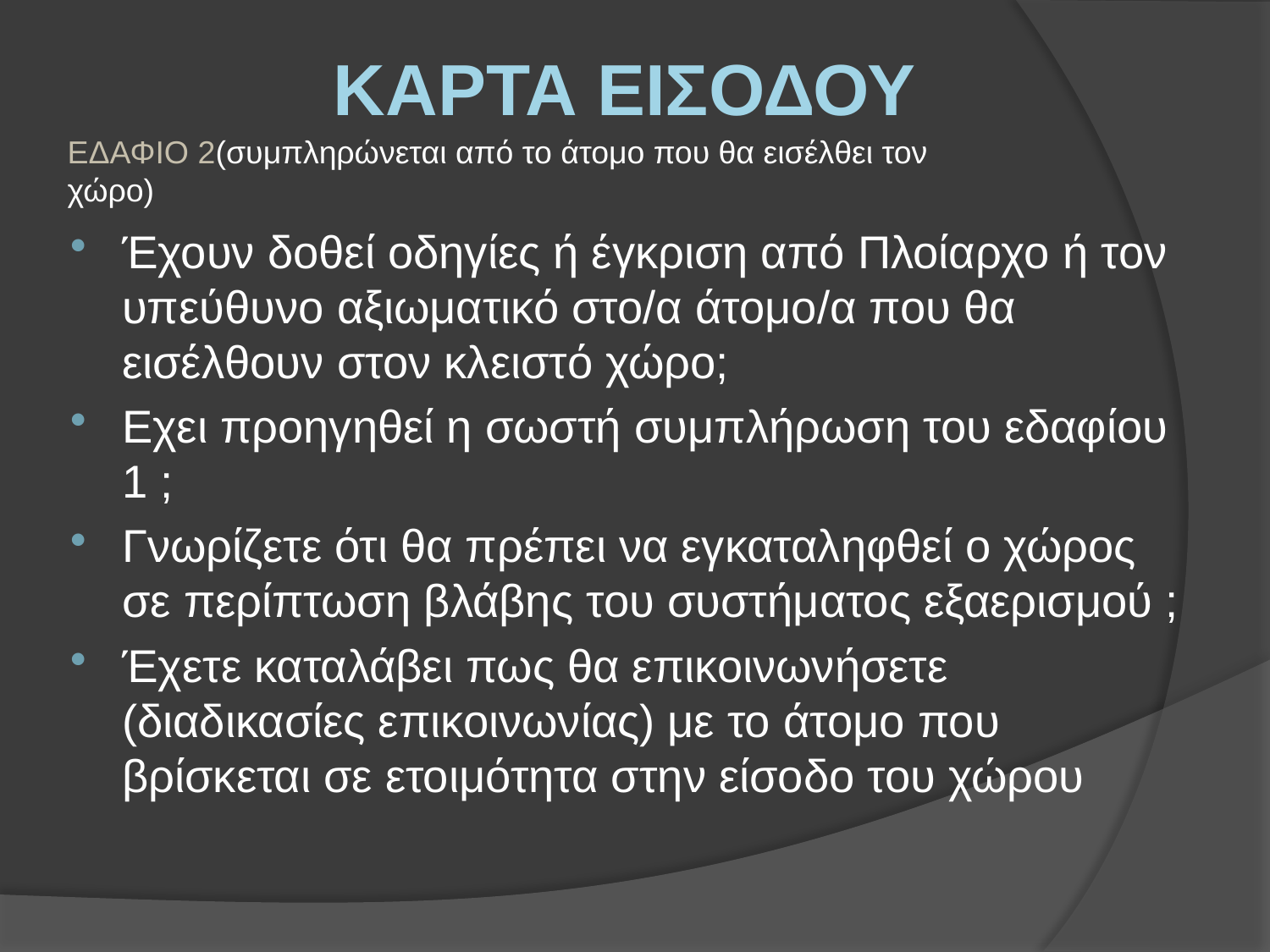

# ΚΑΡΤΑ ΕΙΣΟΔΟΥ
ΕΔΑΦΙΟ 2(συμπληρώνεται από το άτομο που θα εισέλθει τον χώρο)
Έχουν δοθεί οδηγίες ή έγκριση από Πλοίαρχο ή τον υπεύθυνο αξιωματικό στο/α άτομο/α που θα εισέλθουν στον κλειστό χώρο;
Εχει προηγηθεί η σωστή συμπλήρωση του εδαφίου 1 ;
Γνωρίζετε ότι θα πρέπει να εγκαταληφθεί ο χώρος σε περίπτωση βλάβης του συστήματος εξαερισμού ;
Έχετε καταλάβει πως θα επικοινωνήσετε (διαδικασίες επικοινωνίας) με το άτομο που βρίσκεται σε ετοιμότητα στην είσοδο του χώρου